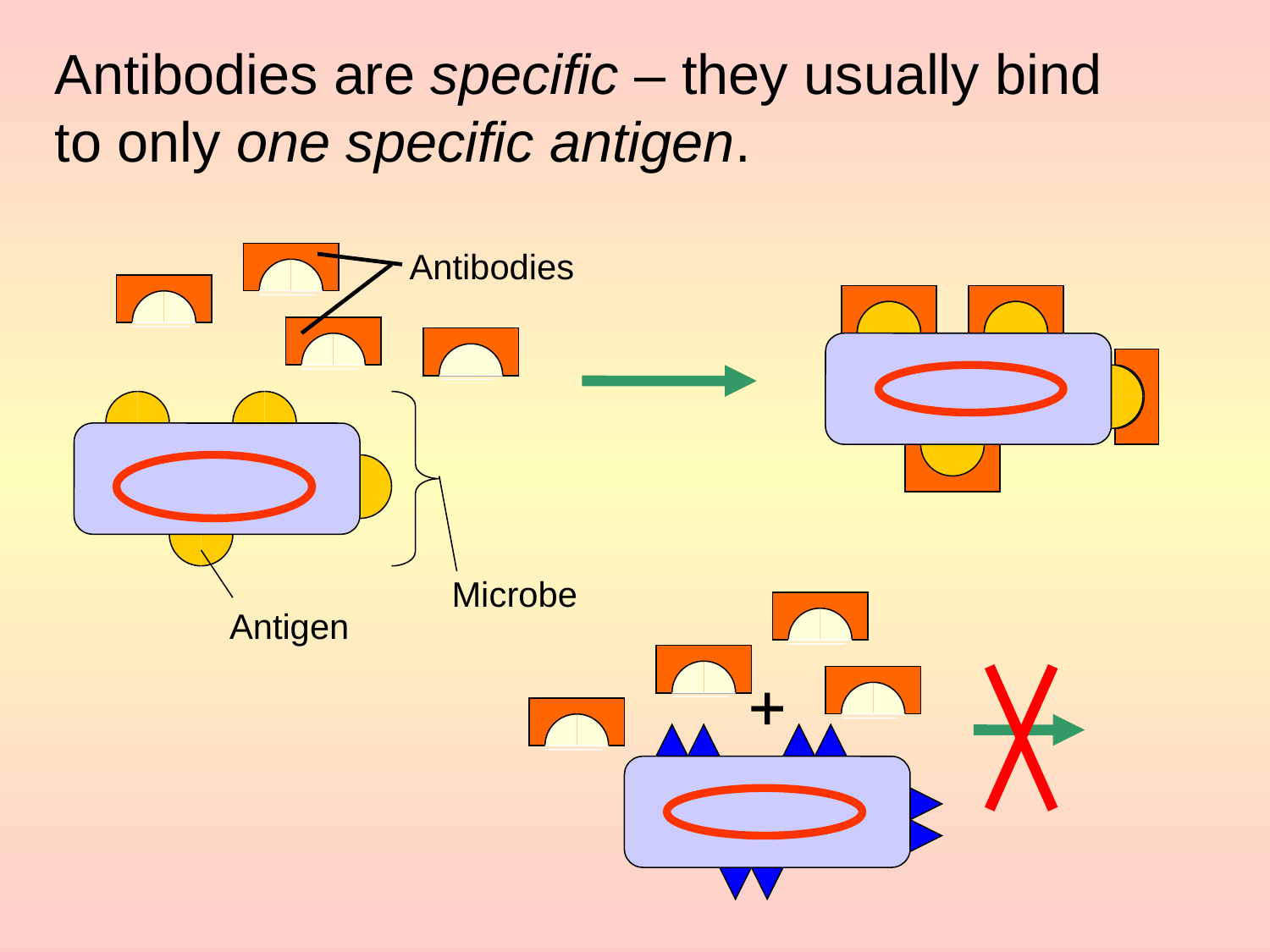

Antibodies are specific – they usually bind to only one specific antigen.
Antibodies

Microbe

Antigen